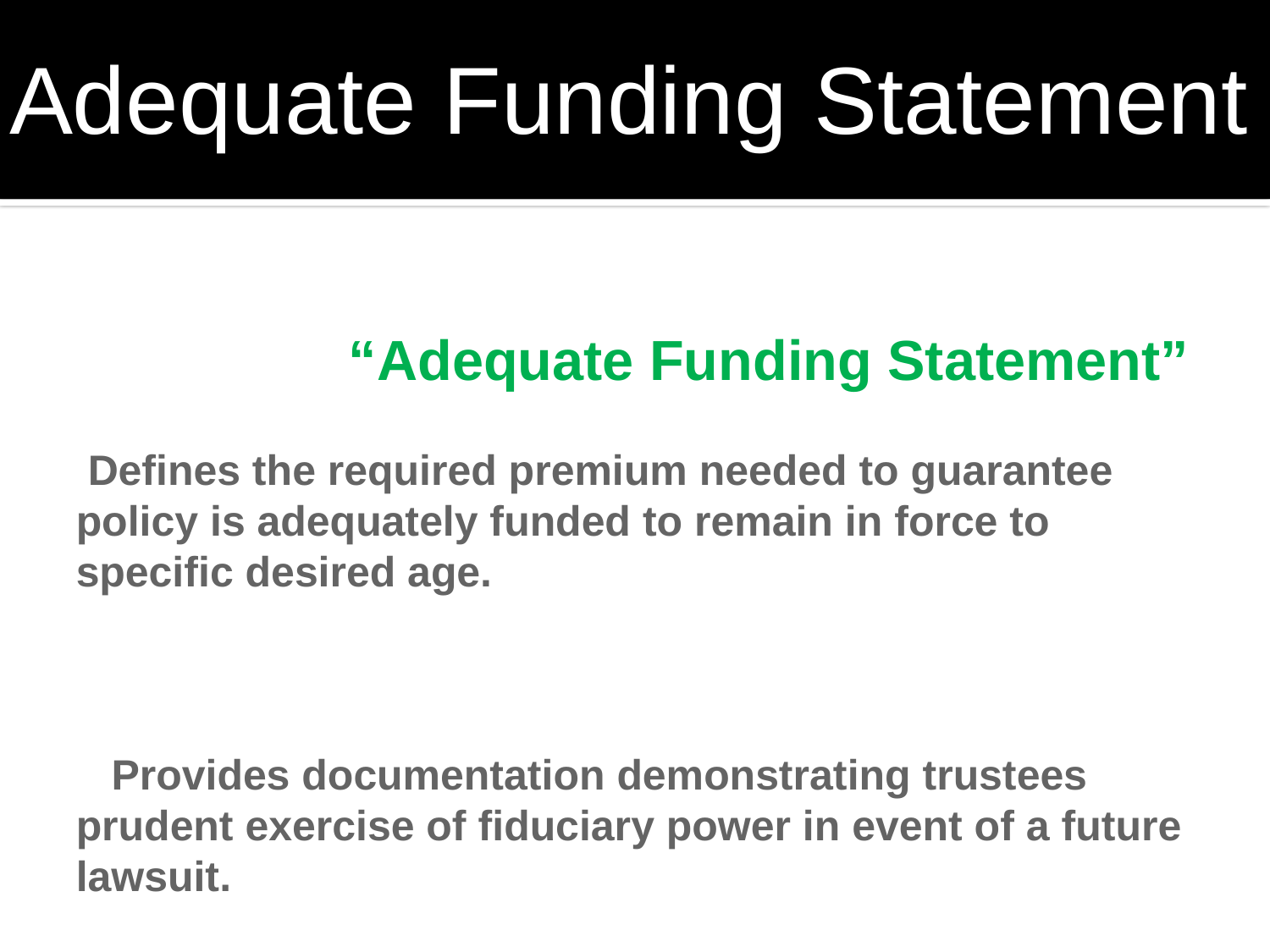

Adequate Funding Statement

                       “Adequate Funding Statement”

 Defines the required premium needed to guarantee policy is adequately funded to remain in force to specific desired age.

   Provides documentation demonstrating trustees prudent exercise of fiduciary power in event of a future lawsuit.

20%
20%